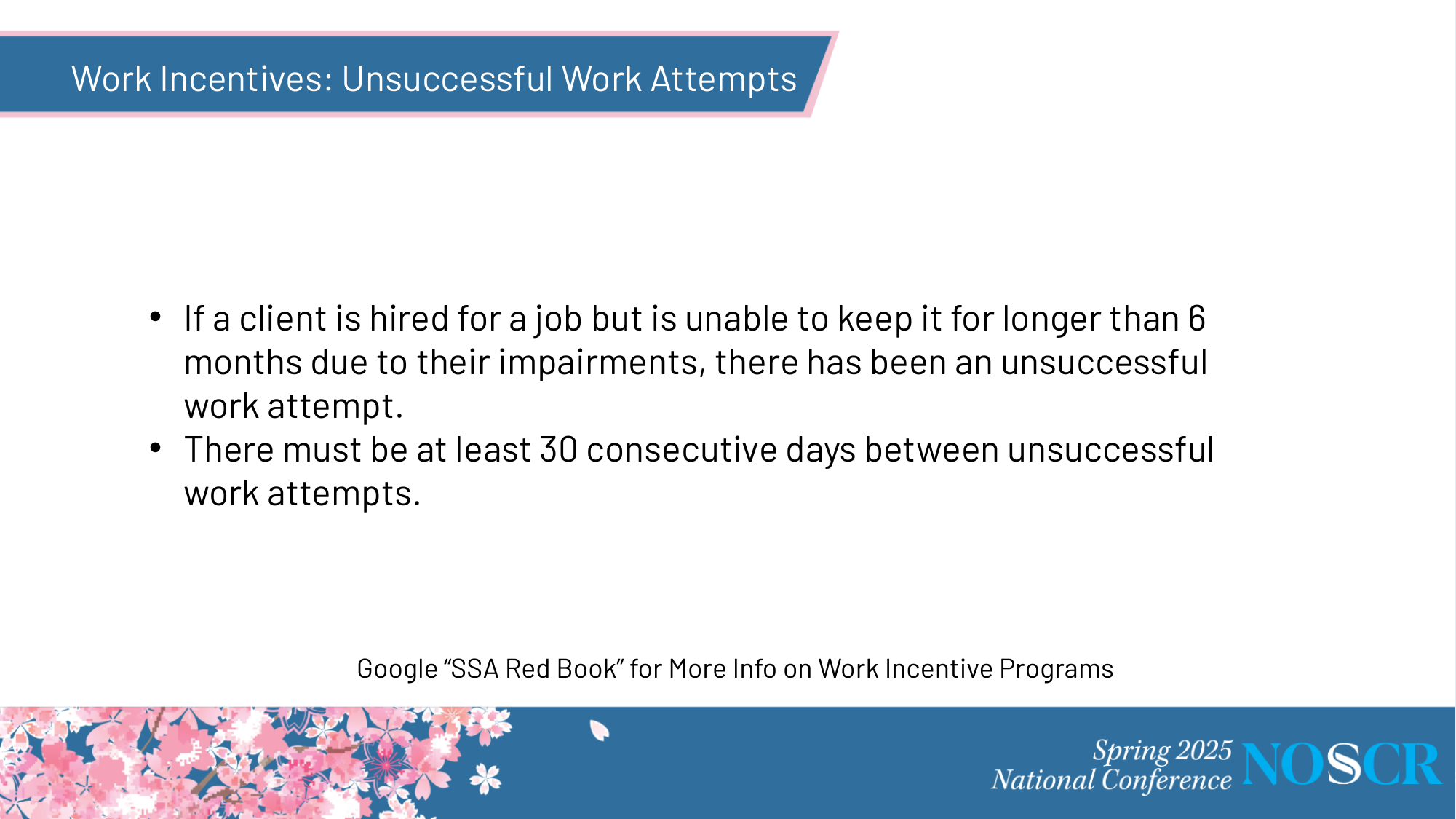

# Work Incentives: Unsuccessful Work Attempts

If a client is hired for a job but is unable to keep it for longer than 6 months due to their impairments, there has been an unsuccessful work attempt.
There must be at least 30 consecutive days between unsuccessful work attempts.
Google “SSA Red Book” for More Info on Work Incentive Programs